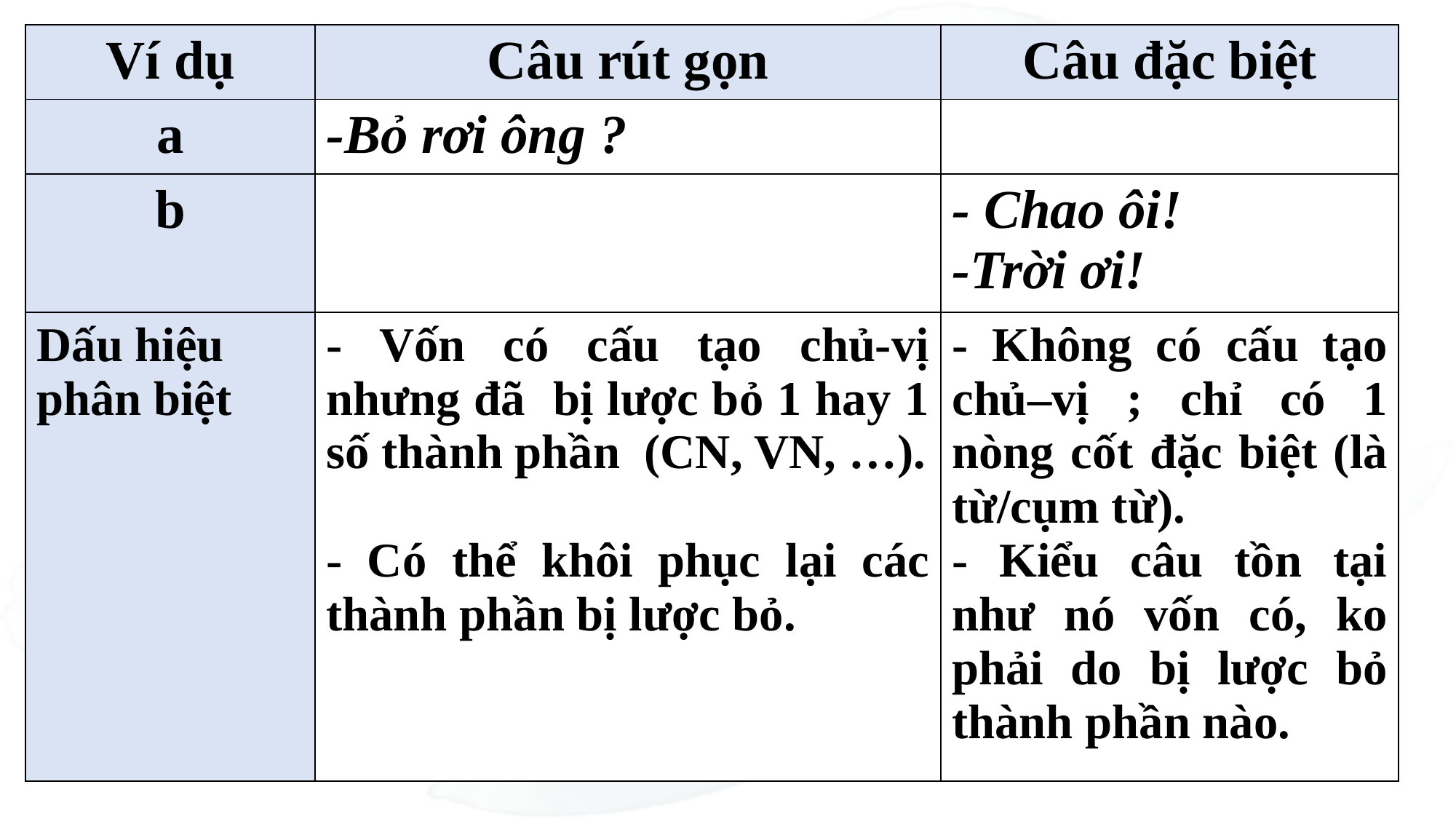

| Ví dụ | Câu rút gọn | Câu đặc biệt |
| --- | --- | --- |
| a | -Bỏ rơi ông ? |  |
| b |  | - Chao ôi! -Trời ơi! |
| Dấu hiệu phân biệt | - Vốn có cấu tạo chủ-vị nhưng đã bị lược bỏ 1 hay 1 số thành phần (CN, VN, …). - Có thể khôi phục lại các thành phần bị lược bỏ. | - Không có cấu tạo chủ–vị ; chỉ có 1 nòng cốt đặc biệt (là từ/cụm từ). - Kiểu câu tồn tại như nó vốn có, ko phải do bị lược bỏ thành phần nào. |